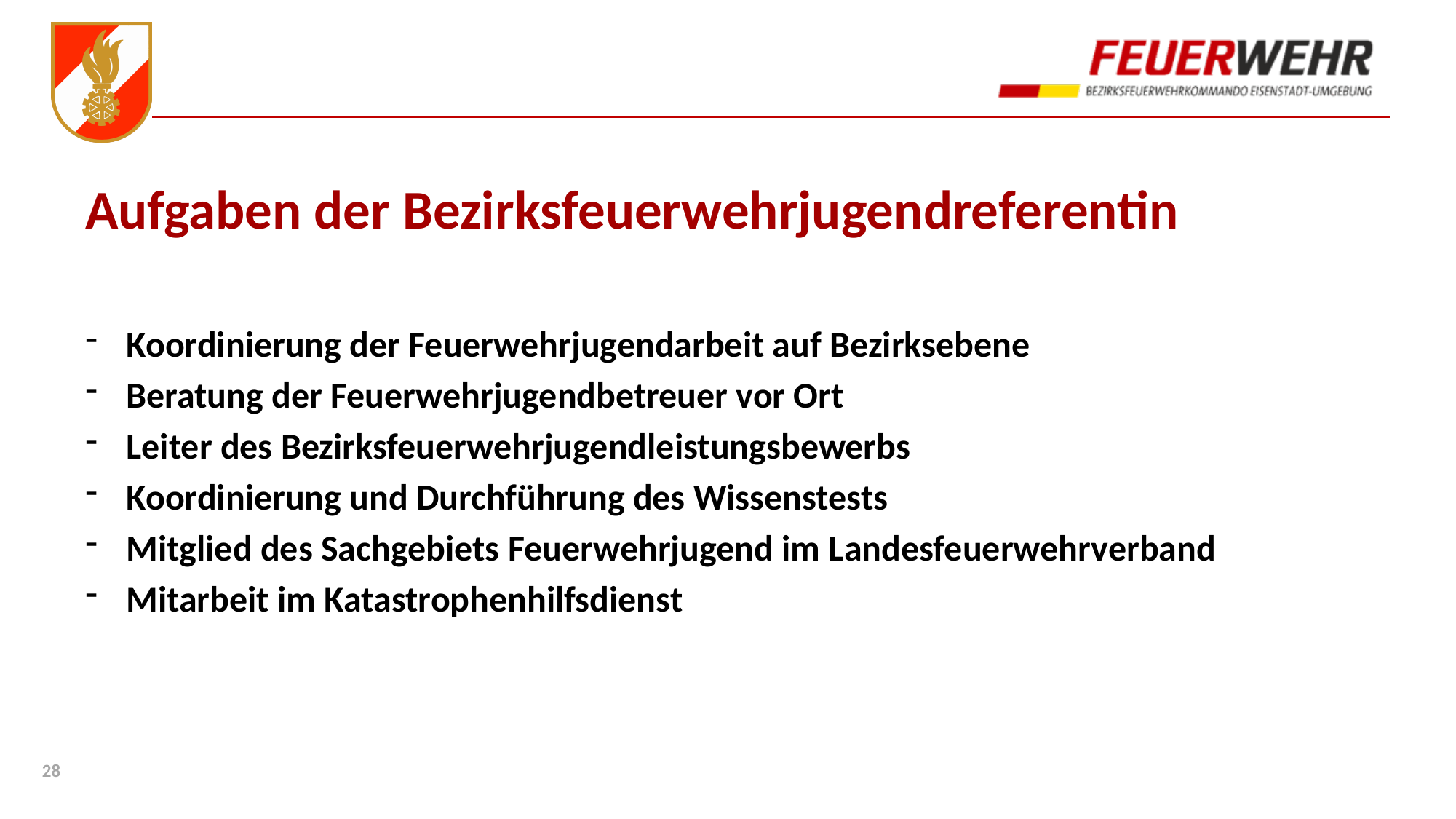

# Aufgaben der Bezirksfeuerwehrjugendreferentin
Koordinierung der Feuerwehrjugendarbeit auf Bezirksebene
Beratung der Feuerwehrjugendbetreuer vor Ort
Leiter des Bezirksfeuerwehrjugendleistungsbewerbs
Koordinierung und Durchführung des Wissenstests
Mitglied des Sachgebiets Feuerwehrjugend im Landesfeuerwehrverband
Mitarbeit im Katastrophenhilfsdienst